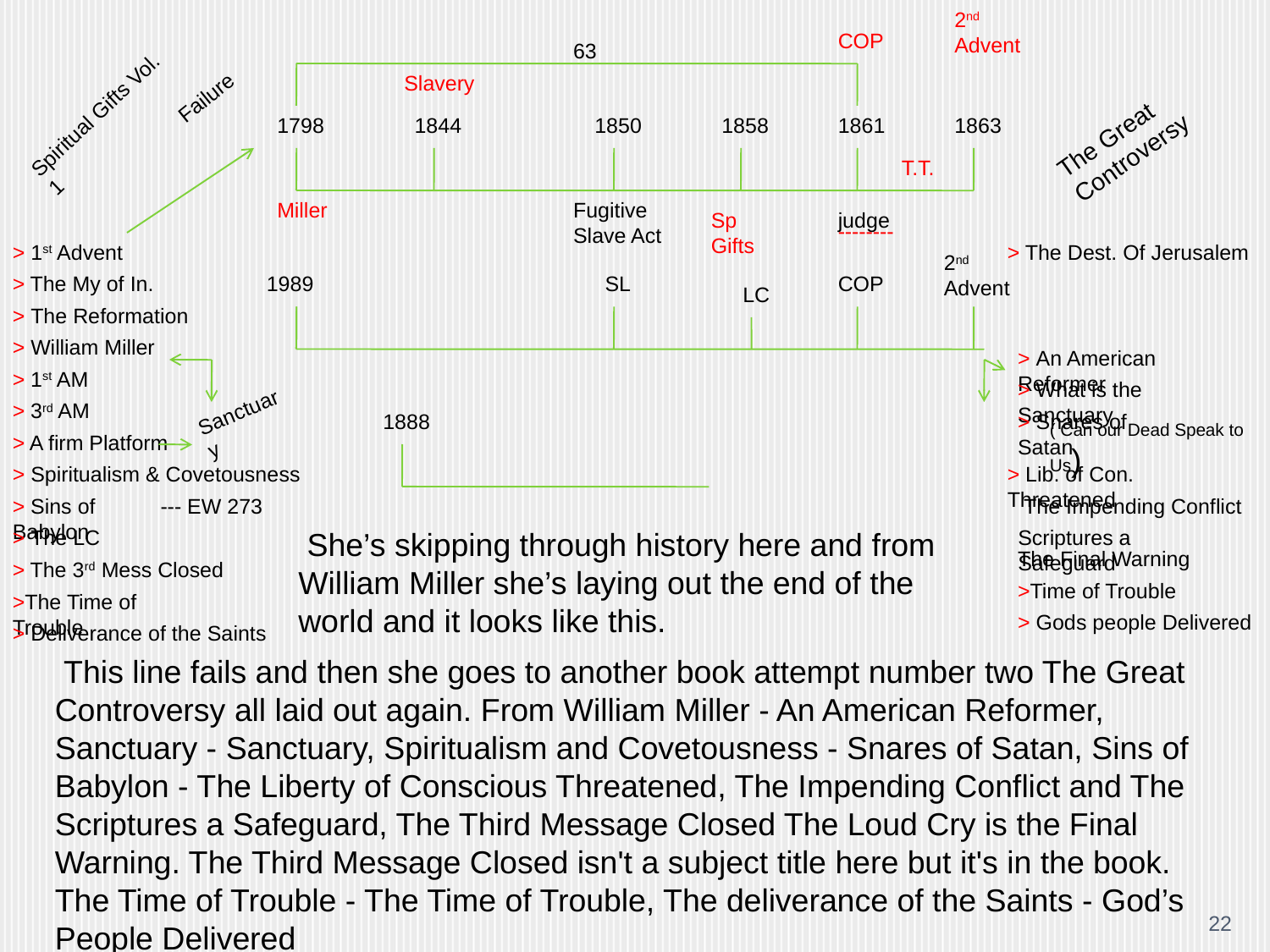

2nd  Advent
COP

63
Slavery
Failure
Spiritual Gifts Vol. 1
The Great Controversy
1798
1844
1850
1858
1861
1863
T.T.
Miller
Fugitive Slave Act
Sp Gifts
judge
--------
> 1st Advent
> The Dest. Of Jerusalem
2nd Advent
> The My of In.
1989
SL
COP
LC
> The Reformation
> William Miller
> An American Reformer
> 1st AM
> What is the Sanctuary
Sanctuary
> 3rd AM
1888
> Snares of Satan
( Can our Dead Speak to Us)
> A firm Platform
> Spiritualism & Covetousness
> Lib. of Con. Threatened
> Sins of Babylon
--- EW 273
 The Impending Conflict
> The LC
 She’s skipping through history here and from William Miller she’s laying out the end of the world and it looks like this.
Scriptures a Safeguard
The Final Warning
> The 3rd Mess Closed
>Time of Trouble
>The Time of Trouble
> Gods people Delivered
> Deliverance of the Saints
 This line fails and then she goes to another book attempt number two The Great Controversy all laid out again. From William Miller - An American Reformer, Sanctuary - Sanctuary, Spiritualism and Covetousness - Snares of Satan, Sins of Babylon - The Liberty of Conscious Threatened, The Impending Conflict and The Scriptures a Safeguard, The Third Message Closed The Loud Cry is the Final Warning. The Third Message Closed isn't a subject title here but it's in the book. The Time of Trouble - The Time of Trouble, The deliverance of the Saints - God’s People Delivered
22